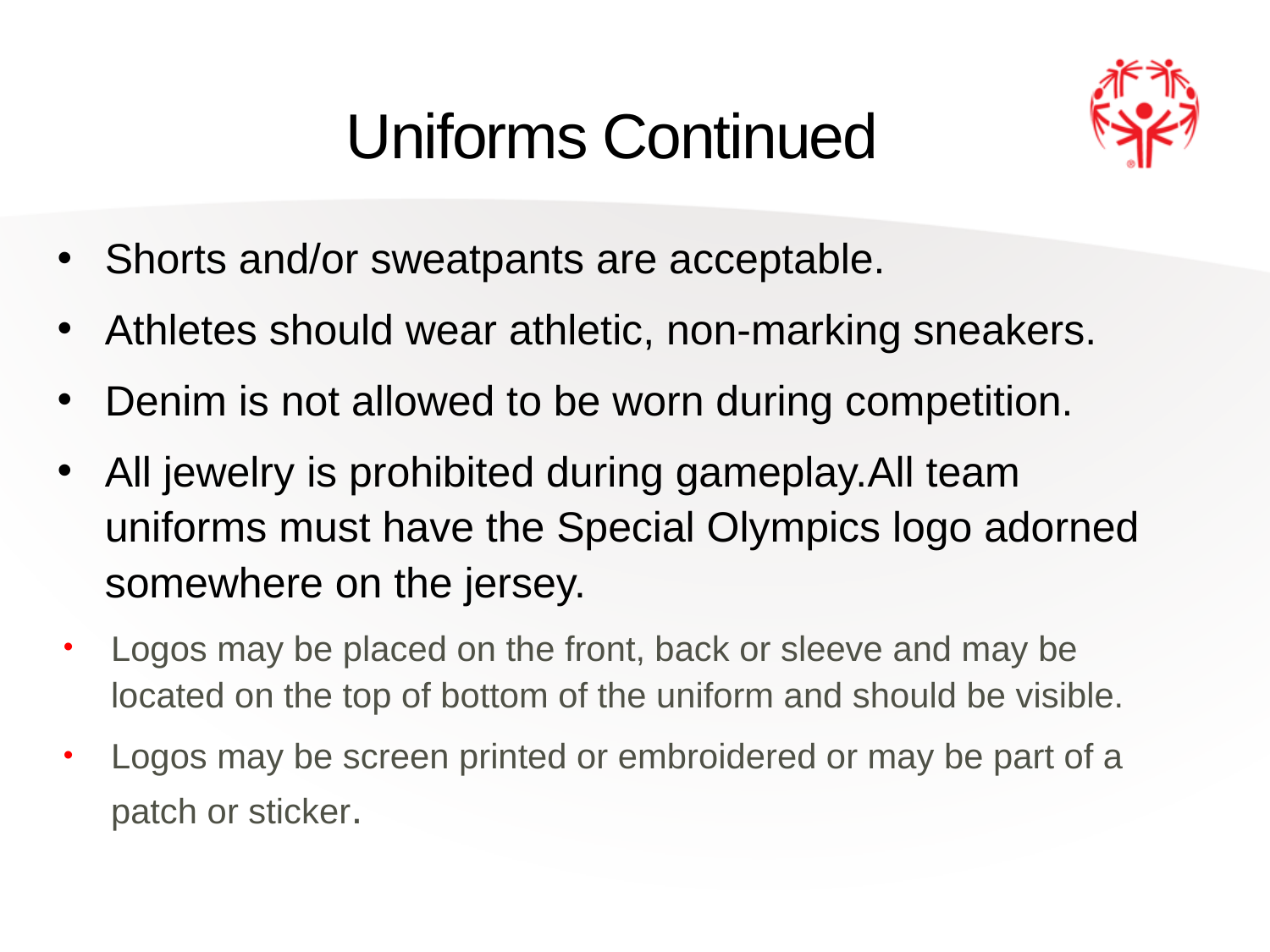

# Uniforms Continued
Shorts and/or sweatpants are acceptable.
Athletes should wear athletic, non-marking sneakers.
Denim is not allowed to be worn during competition.
All jewelry is prohibited during gameplay.All team uniforms must have the Special Olympics logo adorned somewhere on the jersey.
Logos may be placed on the front, back or sleeve and may be located on the top of bottom of the uniform and should be visible.
Logos may be screen printed or embroidered or may be part of a patch or sticker.